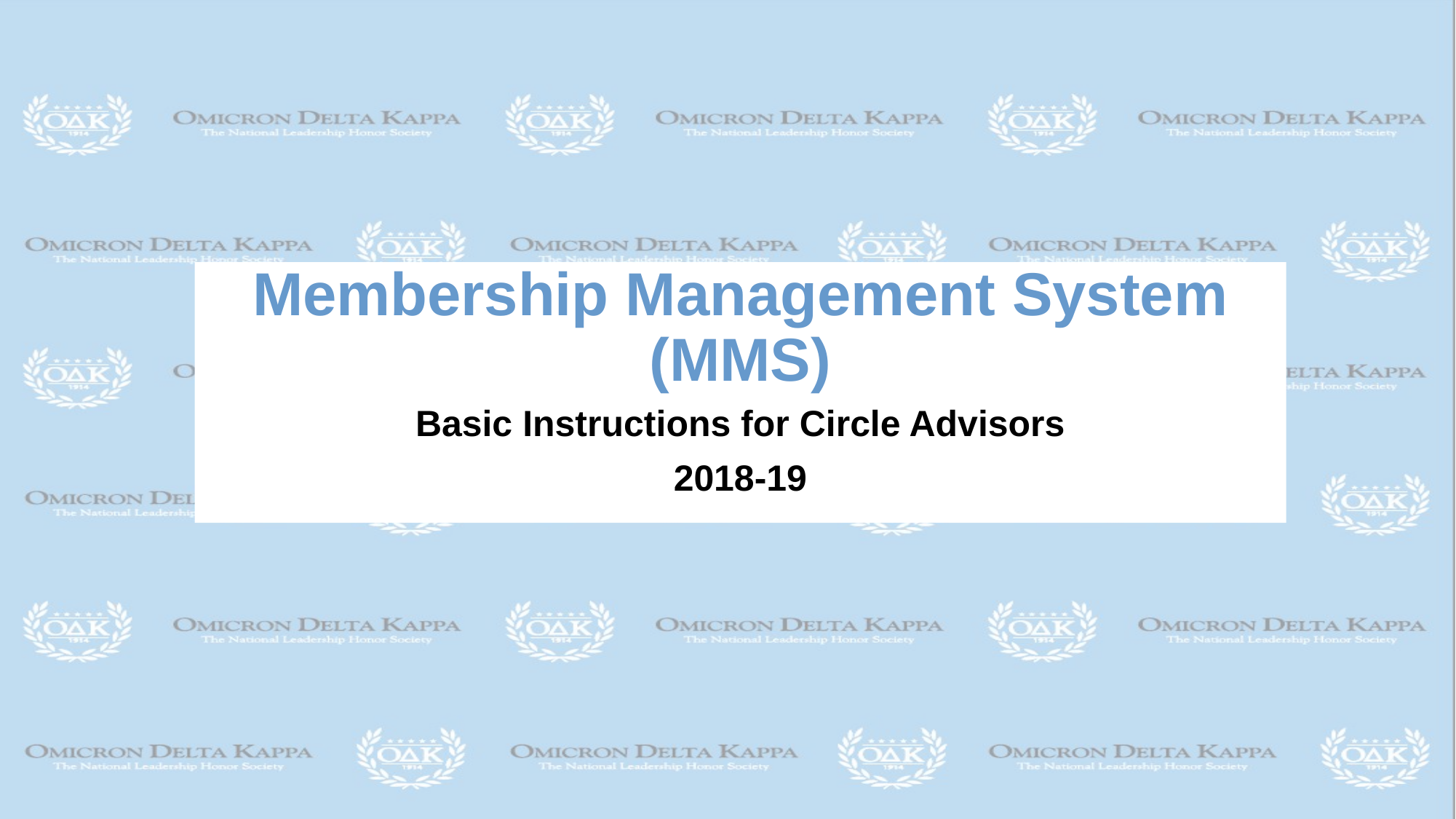

# Membership Management System (MMS)
Basic Instructions for Circle Advisors
2018-19